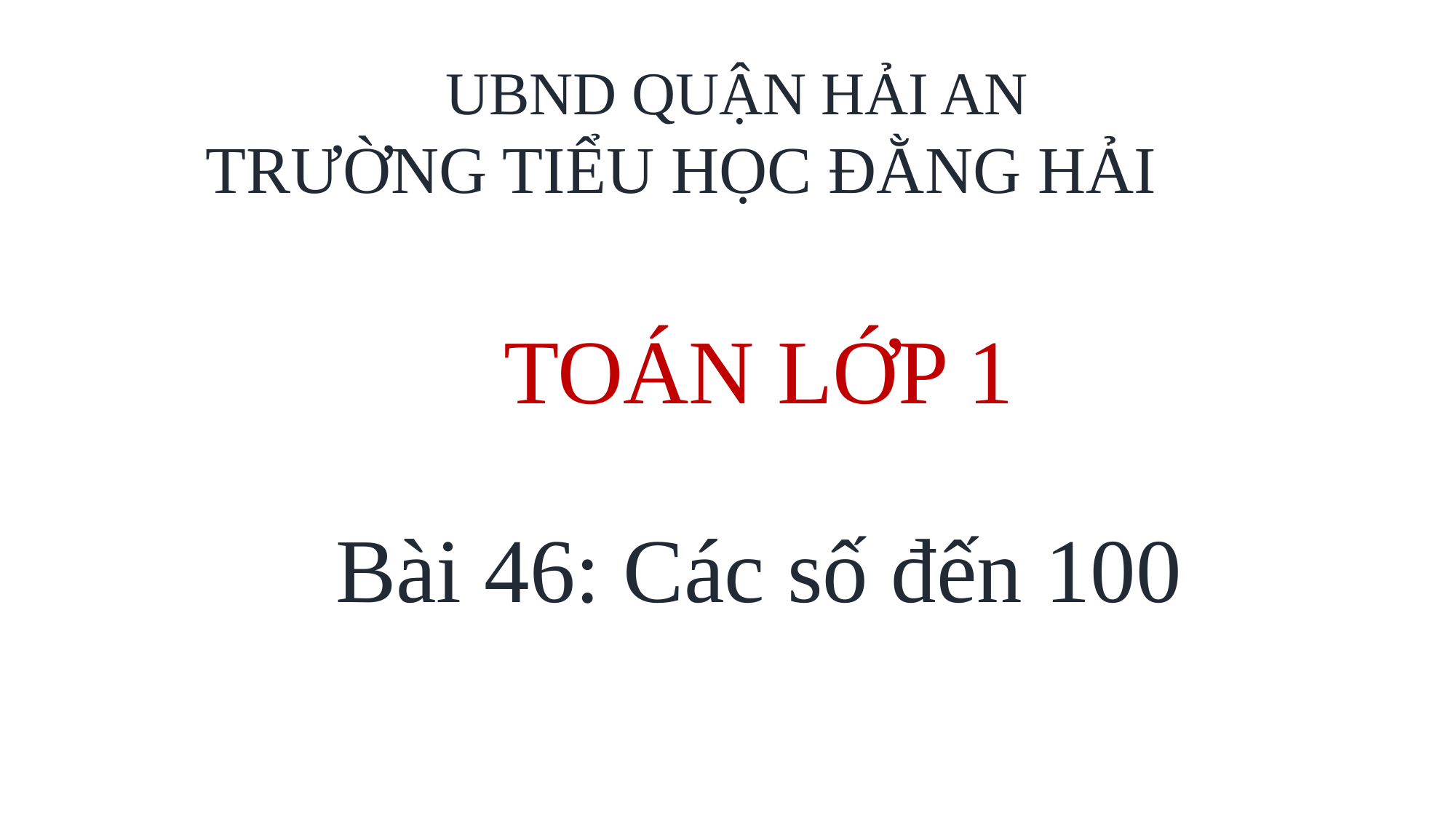

UBND QUẬN HẢI AN
TRƯỜNG TIỂU HỌC ĐẰNG HẢI
TOÁN LỚP 1
Bài 46: Các số đến 100